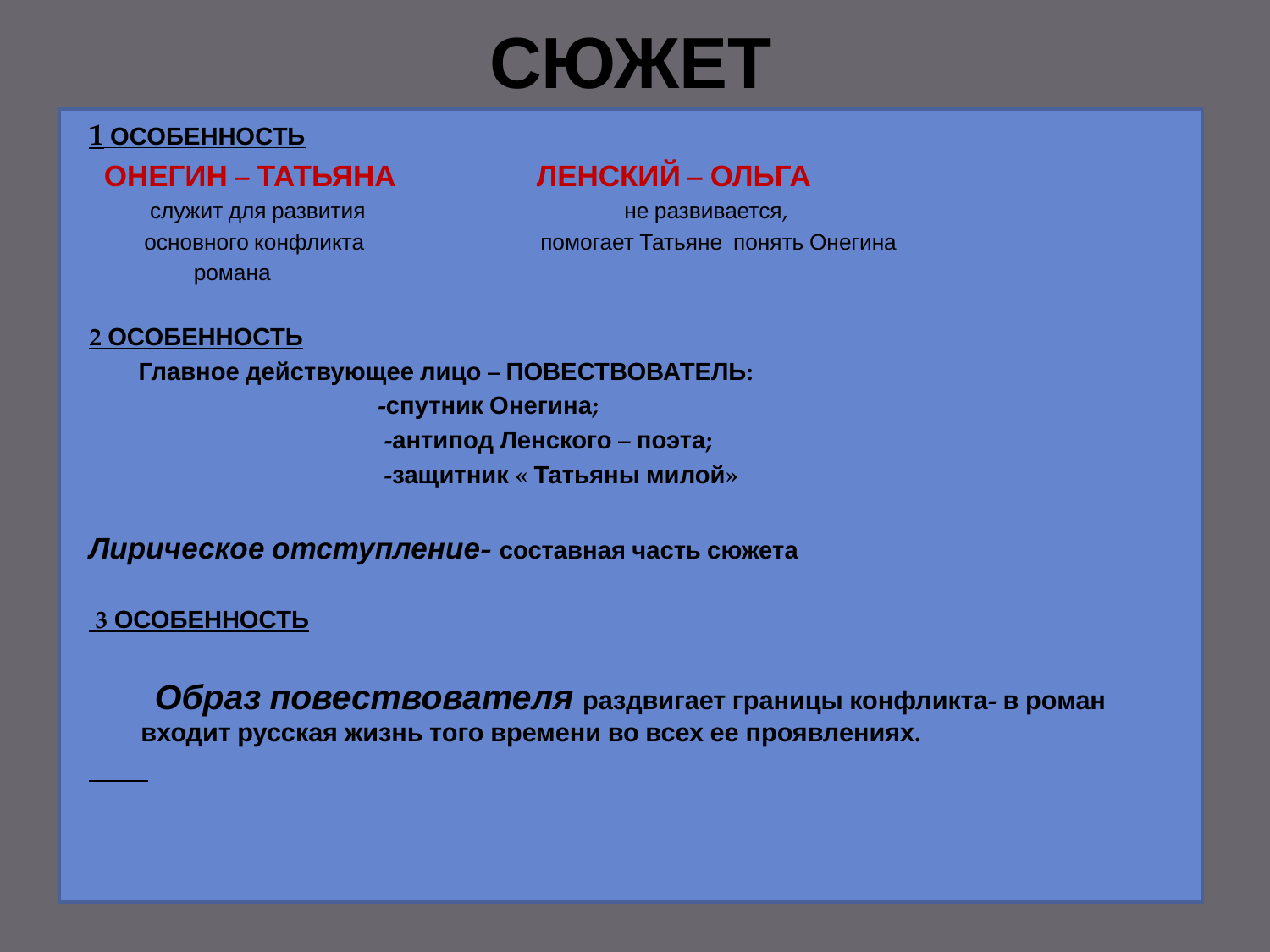

# СЮЖЕТ
1 ОСОБЕННОСТЬ
  ОНЕГИН – ТАТЬЯНА                   ЛЕНСКИЙ – ОЛЬГА
           служит для развития                                               не развивается,
          основного конфликта                                помогает Татьяне  понять Онегина
                   романа

2 ОСОБЕННОСТЬ
        Главное действующее лицо – ПОВЕСТВОВАТЕЛЬ:
                                               -спутник Онегина;
                                                -антипод Ленского – поэта;
                                                -защитник « Татьяны милой»

Лирическое отступление- составная часть сюжета

 3 ОСОБЕННОСТЬ

          Образ повествователя раздвигает границы конфликта- в роман входит русская жизнь того времени во всех ее проявлениях.